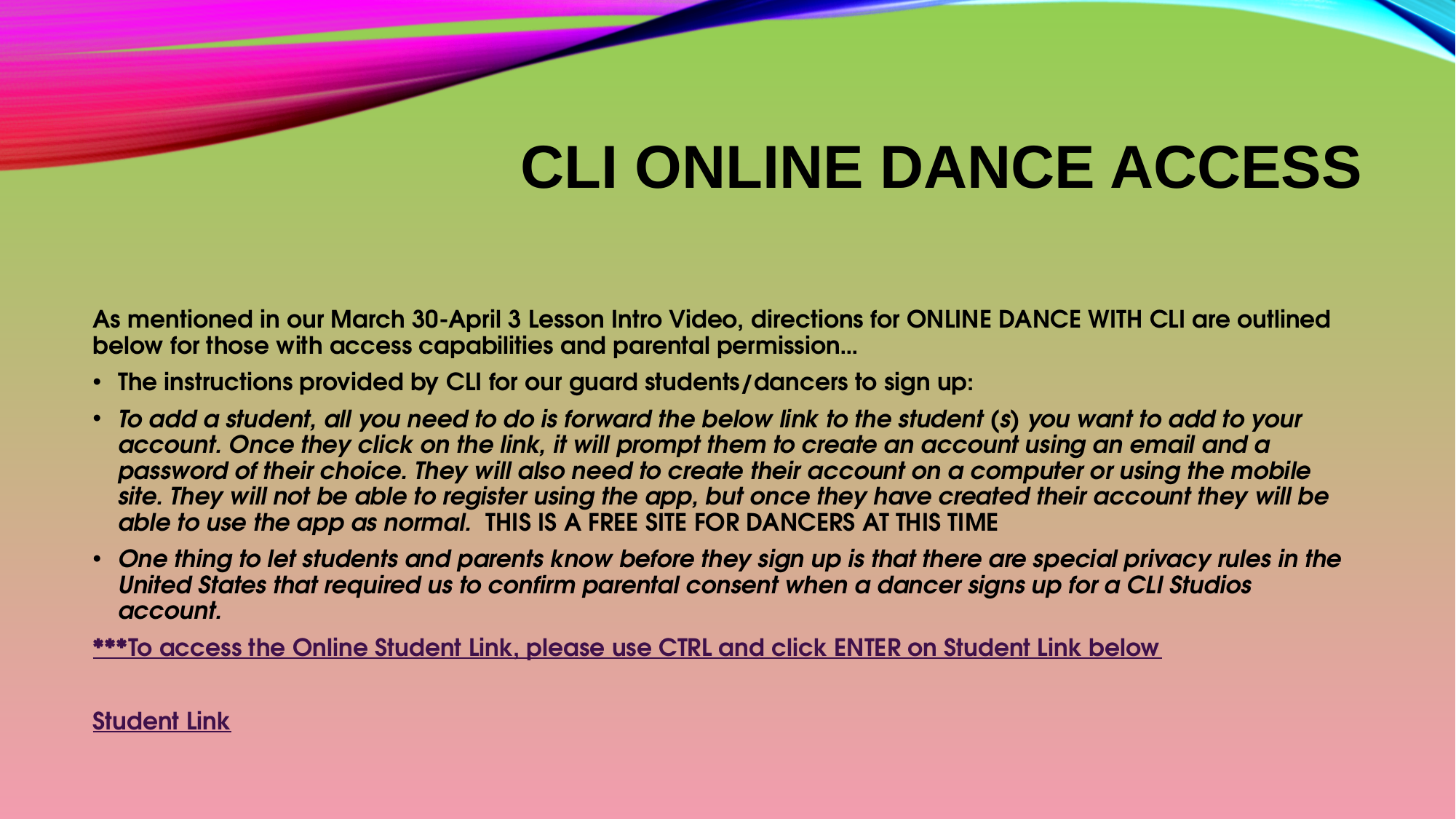

# CLI ONLINE DANCE ACCESS

As mentioned in our March 30-April 3 Lesson Intro Video, directions for ONLINE DANCE WITH CLI are outlined below for those with access capabilities and parental permission…
The instructions provided by CLI for our guard students/dancers to sign up:
To add a student, all you need to do is forward the below link to the student (s) you want to add to your account. Once they click on the link, it will prompt them to create an account using an email and a password of their choice. They will also need to create their account on a computer or using the mobile site. They will not be able to register using the app, but once they have created their account they will be able to use the app as normal.  THIS IS A FREE SITE FOR DANCERS AT THIS TIME
One thing to let students and parents know before they sign up is that there are special privacy rules in the United States that required us to confirm parental consent when a dancer signs up for a CLI Studios account.
***To access the Online Student Link, please use CTRL and click ENTER on Student Link below

Student Link